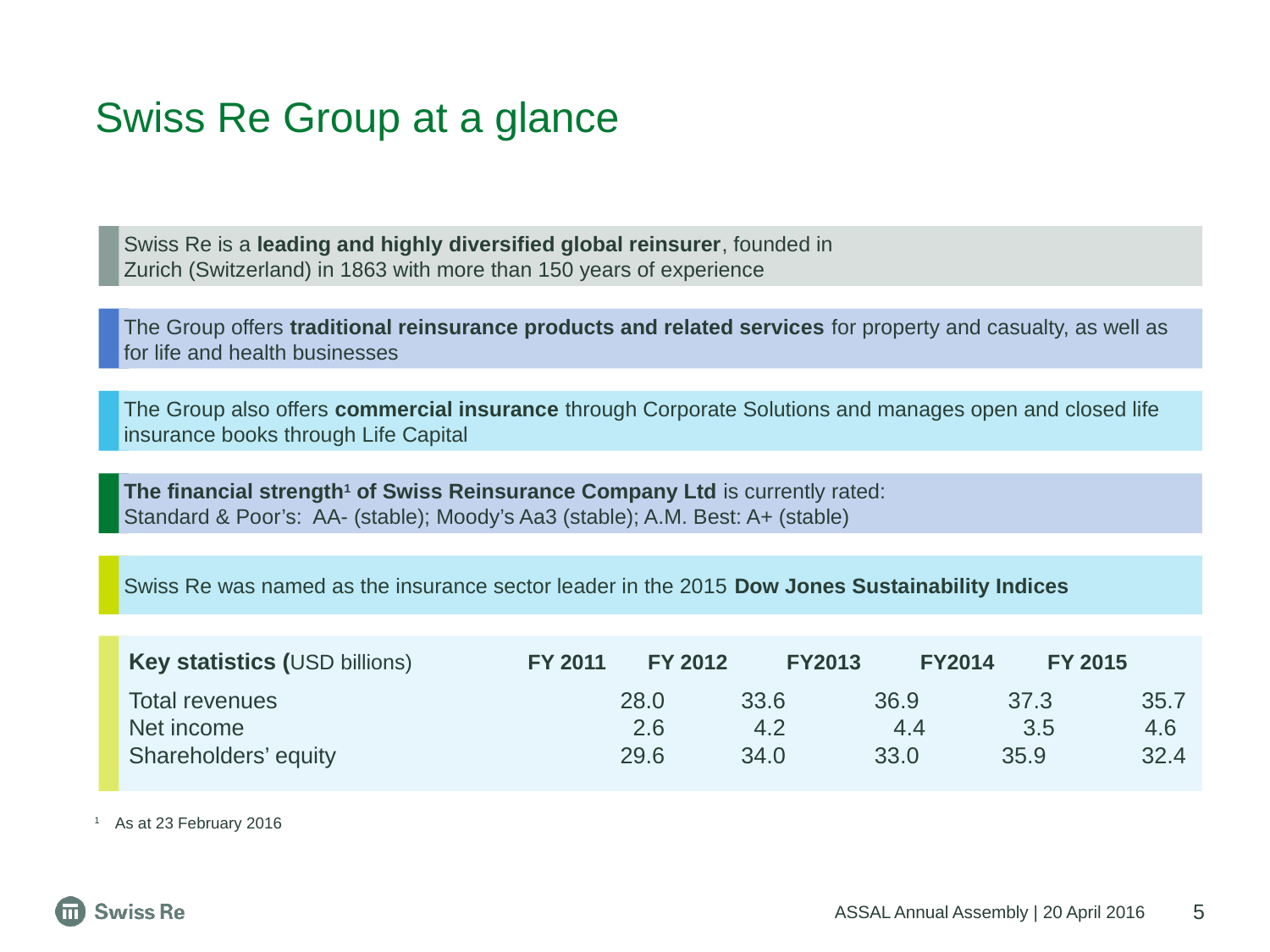

# Swiss Re Group at a glance

Swiss Re is a leading and highly diversified global reinsurer, founded in
Zurich (Switzerland) in 1863 with more than 150 years of experience

The Group offers traditional reinsurance products and related services for property and casualty, as well as for life and health businesses

The Group also offers commercial insurance through Corporate Solutions and manages open and closed life insurance books through Life Capital

The financial strength1 of Swiss Reinsurance Company Ltd is currently rated:
Standard & Poor’s:  AA- (stable); Moody’s Aa3 (stable); A.M. Best: A+ (stable)

Swiss Re was named as the insurance sector leader in the 2015 Dow Jones Sustainability Indices
Armonk,  New York

Key statistics (USD billions)	            	FY 2011       FY 2012          FY2013          FY2014         FY 2015
Total revenues		28.0	            33.6              36.9              37.3              35.7
Net income		2.6	              4.2                 4.4                3.5	4.6
Shareholders’ equity		29.6	            34.0              33.0             35.9               32.4
1 	As at 23 February 2016

5